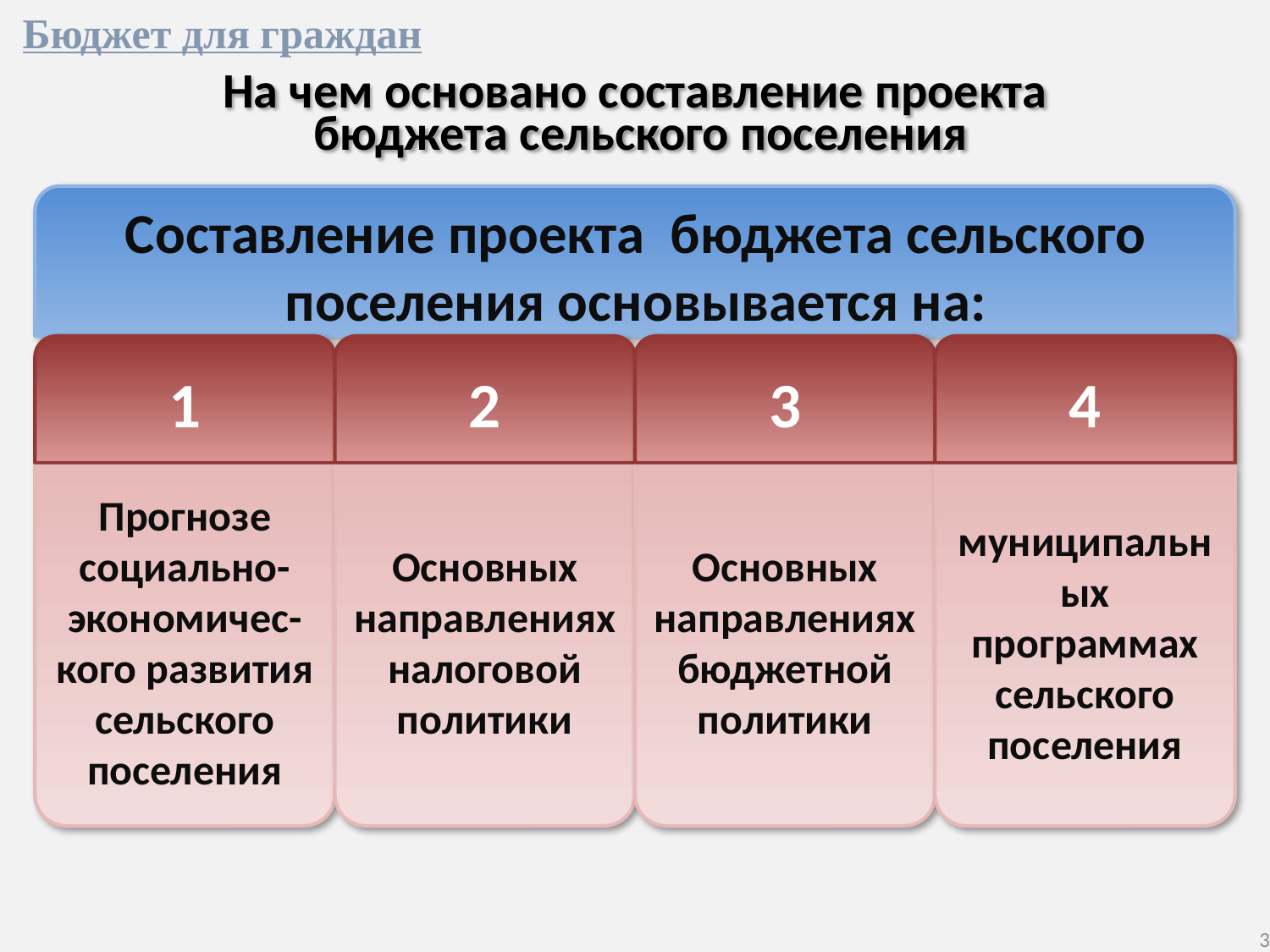

Бюджет для граждан
На чем основано составление проекта
 бюджета сельского поселения
Составление проекта  бюджета сельского поселения основывается на:
1
2
3
4
Прогнозе социально-экономичес-кого развития сельского поселения
Основных направлениях налоговой политики
Основных направлениях бюджетной политики
муниципальных программах сельского поселения
3